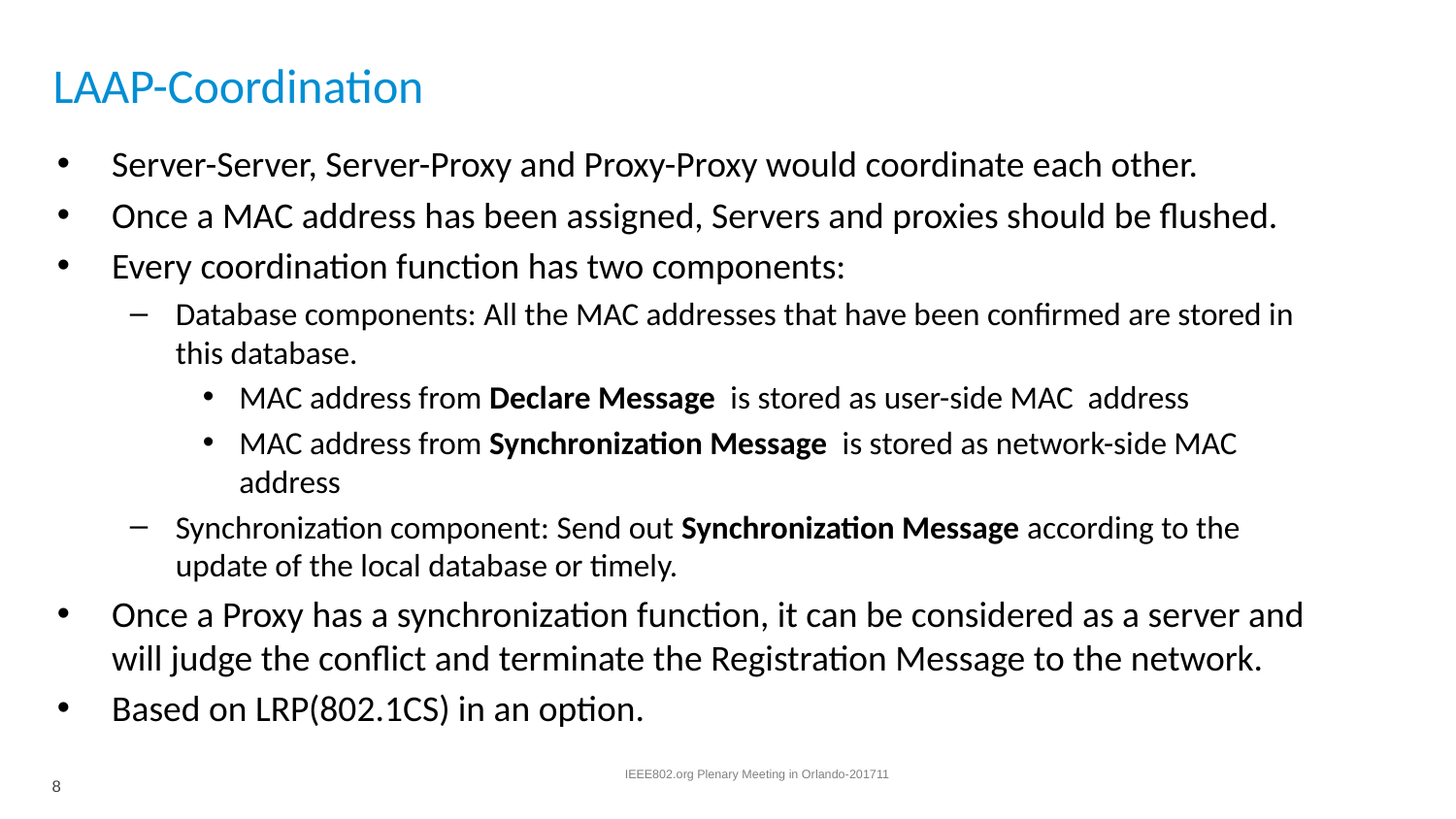

# LAAP-Coordination
Server-Server, Server-Proxy and Proxy-Proxy would coordinate each other.
Once a MAC address has been assigned, Servers and proxies should be flushed.
Every coordination function has two components:
Database components: All the MAC addresses that have been confirmed are stored in this database.
MAC address from Declare Message  is stored as user-side MAC  address
MAC address from Synchronization Message  is stored as network-side MAC address
Synchronization component: Send out Synchronization Message according to the update of the local database or timely.
Once a Proxy has a synchronization function, it can be considered as a server and will judge the conflict and terminate the Registration Message to the network.
Based on LRP(802.1CS) in an option.